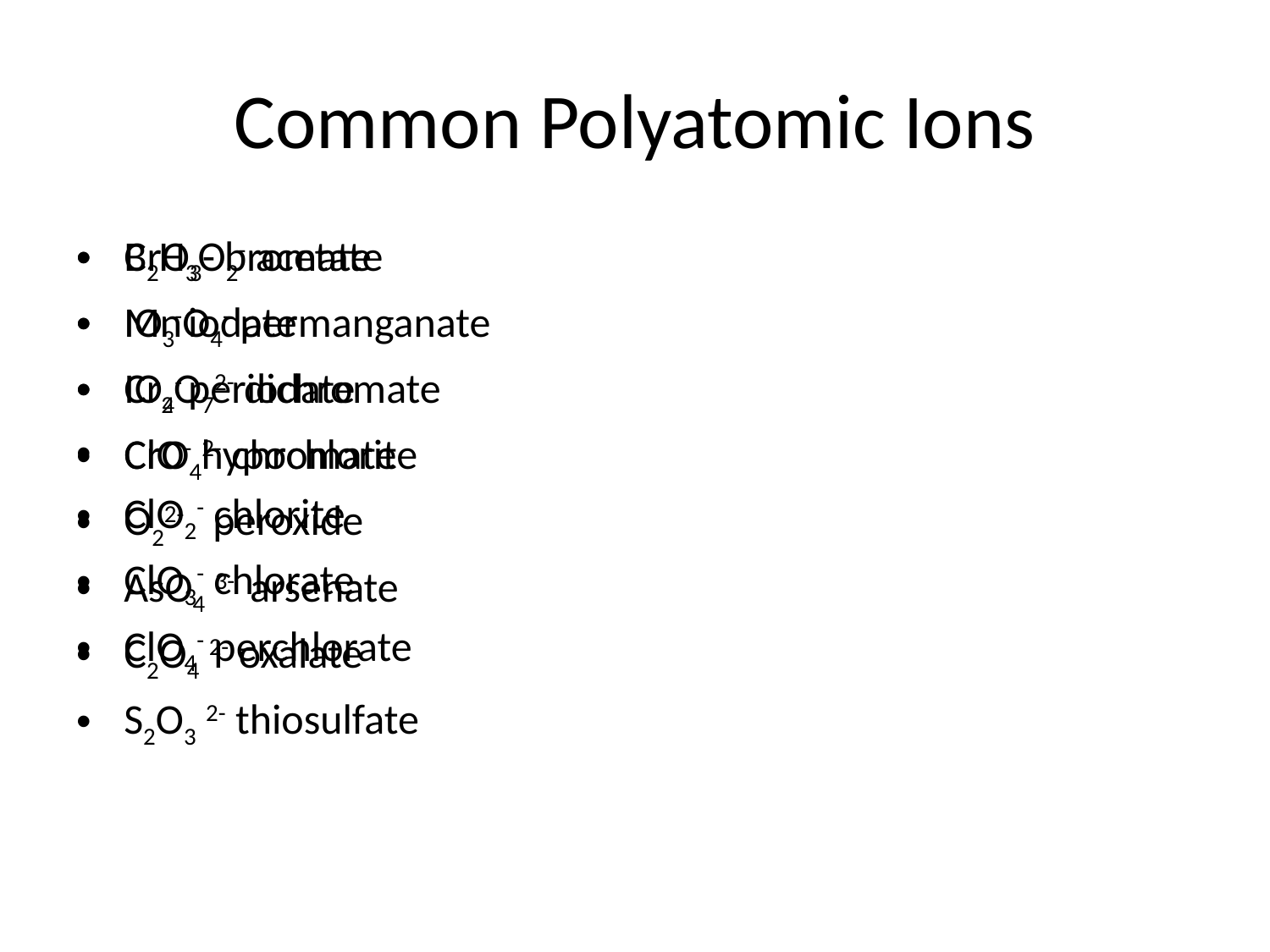

# Common Polyatomic Ions
C2H3O2- acetate
MnO4- permanganate
Cr2O72- dichromate
CrO42- chromate
O22-   peroxide
AsO4 3-  arsenate
C2O4 2- oxalate
S2O3 2- thiosulfate
BrO3- bromate
IO3- iodate
IO4- periodate
ClO- hypochlorite
ClO2- chlorite
ClO3- chlorate
ClO4- perchlorate